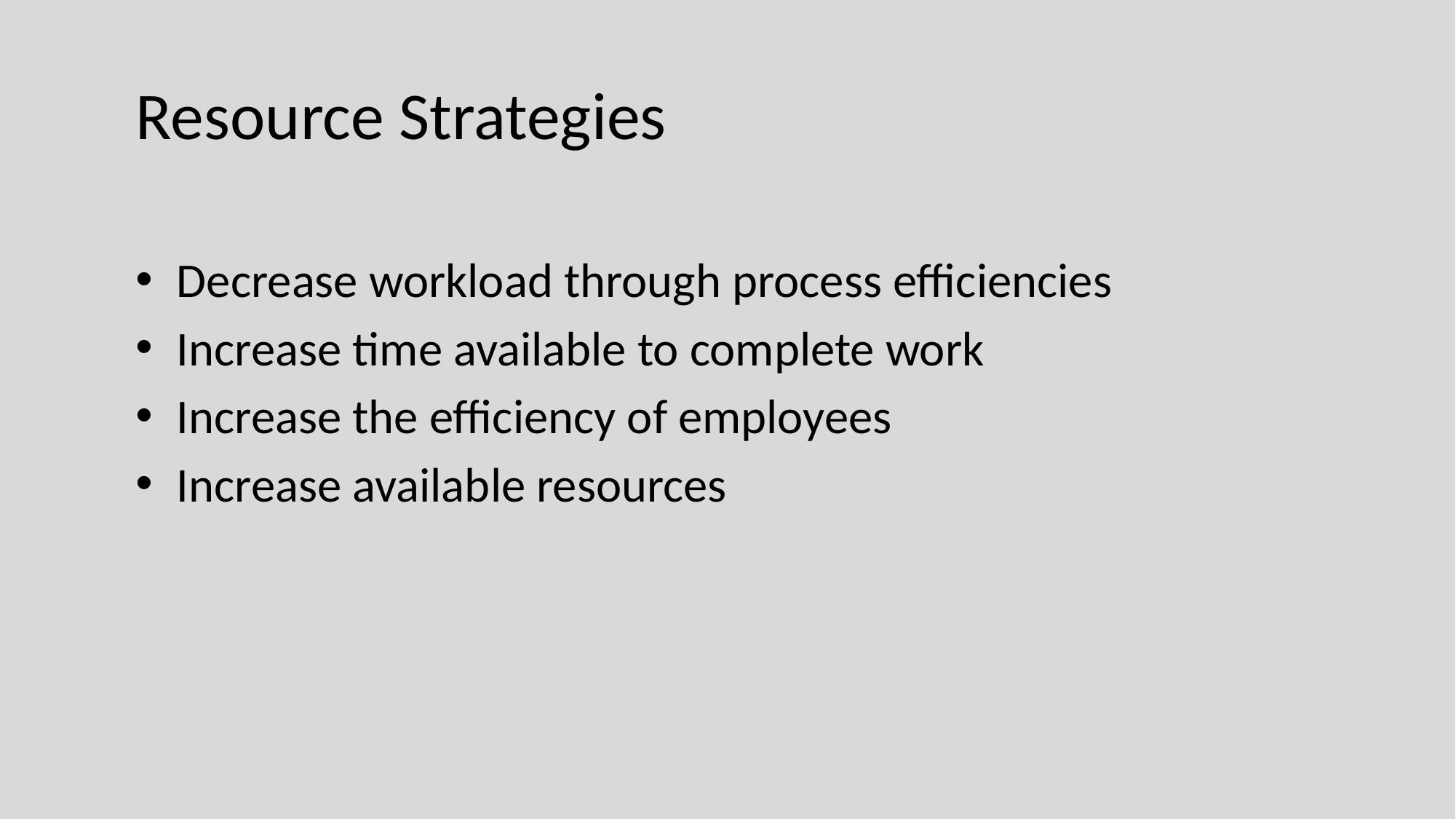

# Resource Strategies
Decrease workload through process efficiencies
Increase time available to complete work
Increase the efficiency of employees
Increase available resources